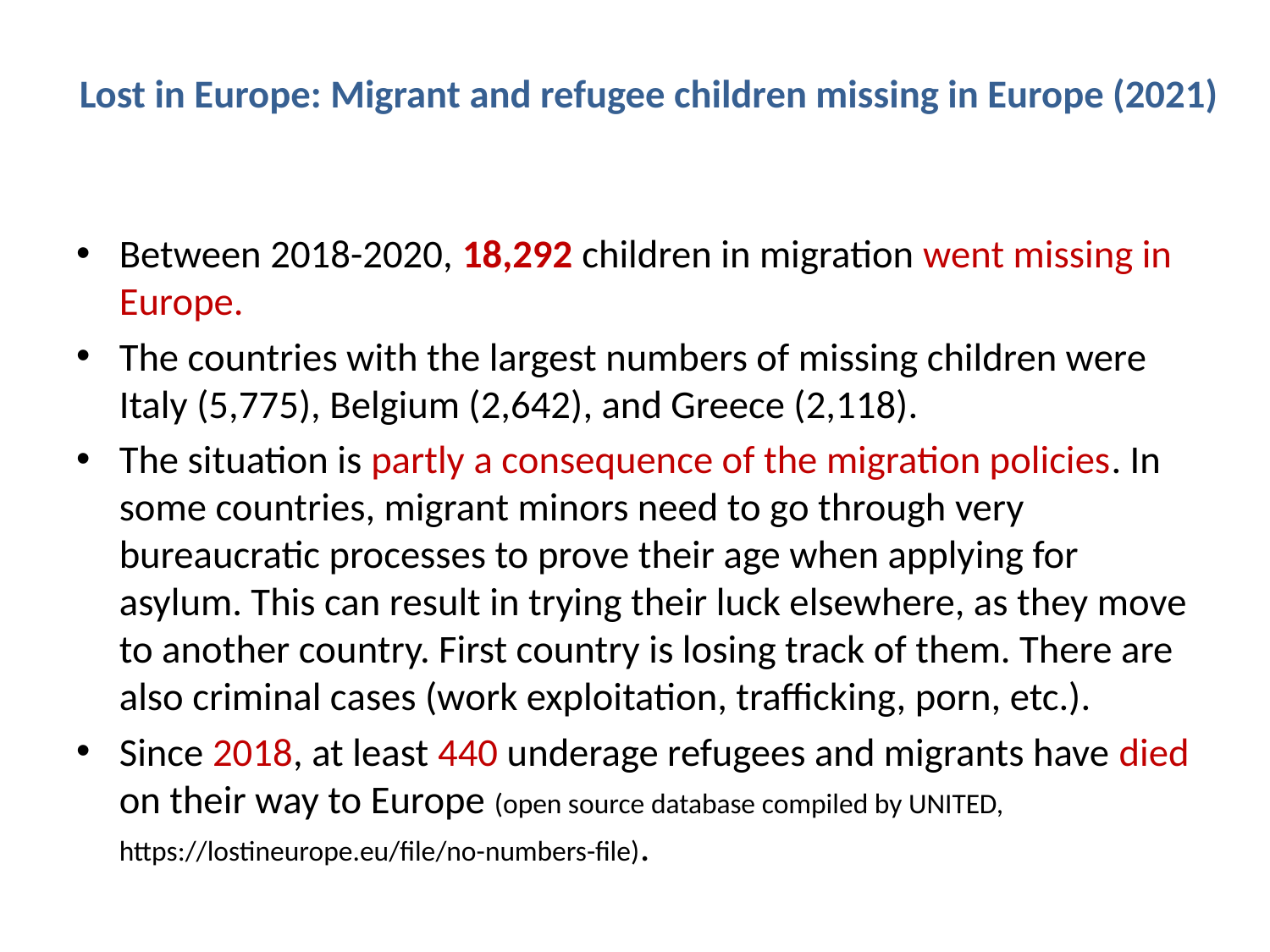

# Lost in Europe: Migrant and refugee children missing in Europe (2021)
Between 2018-2020, 18,292 children in migration went missing in Europe.
The countries with the largest numbers of missing children were Italy (5,775), Belgium (2,642), and Greece (2,118).
The situation is partly a consequence of the migration policies. In some countries, migrant minors need to go through very bureaucratic processes to prove their age when applying for asylum. This can result in trying their luck elsewhere, as they move to another country. First country is losing track of them. There are also criminal cases (work exploitation, trafficking, porn, etc.).
Since 2018, at least 440 underage refugees and migrants have died on their way to Europe (open source database compiled by UNITED, https://lostineurope.eu/file/no-numbers-file).